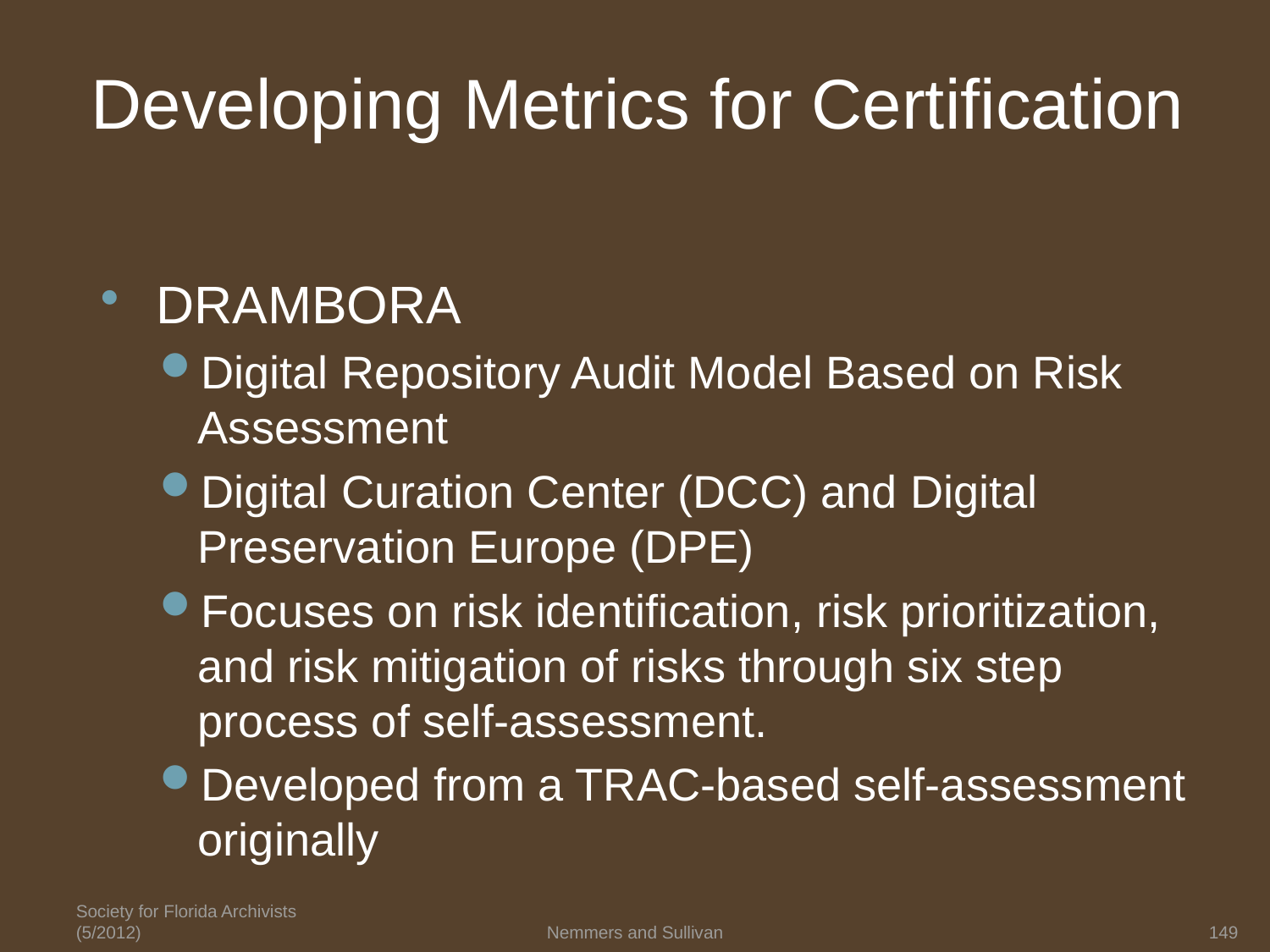

# Developing Metrics for Certification
DRAMBORA
Digital Repository Audit Model Based on Risk Assessment
Digital Curation Center (DCC) and Digital Preservation Europe (DPE)
Focuses on risk identification, risk prioritization, and risk mitigation of risks through six step process of self-assessment.
Developed from a TRAC-based self-assessment originally

Society for Florida Archivists (5/2012)
Nemmers and Sullivan
149